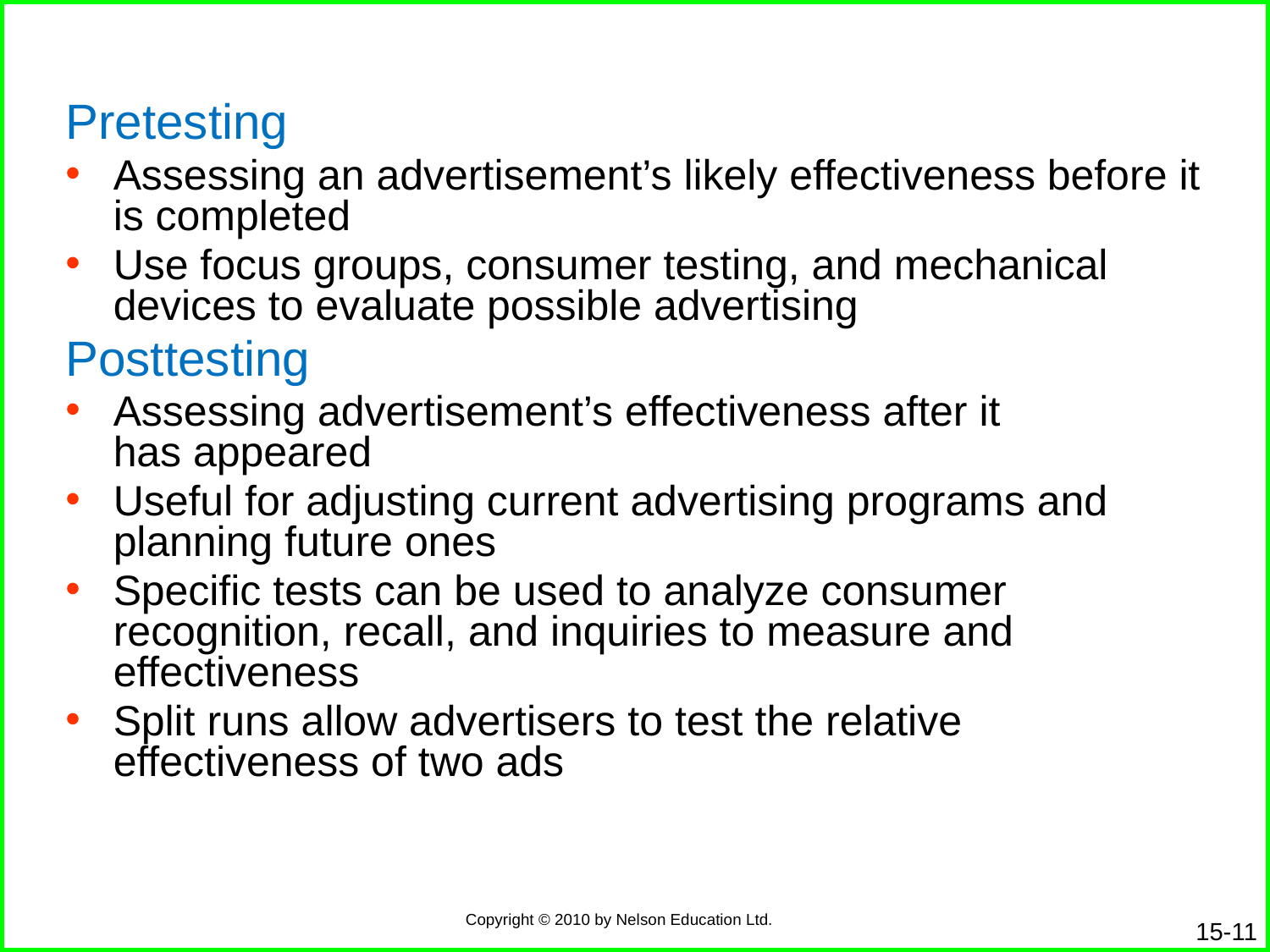

Pretesting
Assessing an advertisement’s likely effectiveness before it
is completed
Use focus groups, consumer testing, and mechanical
devices to evaluate possible advertising
Posttesting
Assessing advertisement’s effectiveness after it
has appeared
Useful for adjusting current advertising programs and
planning future ones
Specific tests can be used to analyze consumer recognition, recall, and inquiries to measure and effectiveness
Split runs allow advertisers to test the relative effectiveness of two ads

15-11